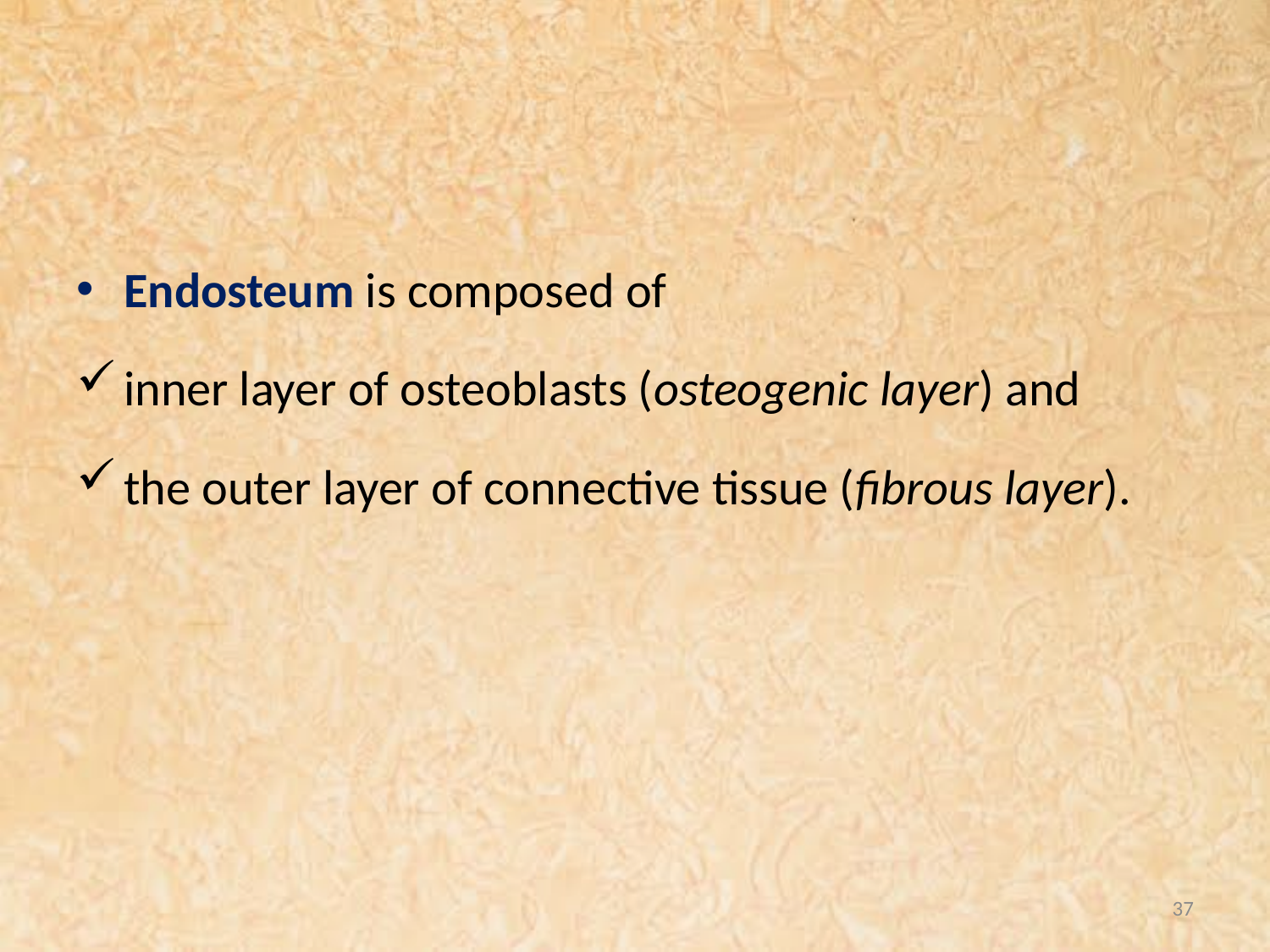

#
Endosteum is composed of
inner layer of osteoblasts (osteogenic layer) and
the outer layer of connective tissue (fibrous layer).
37